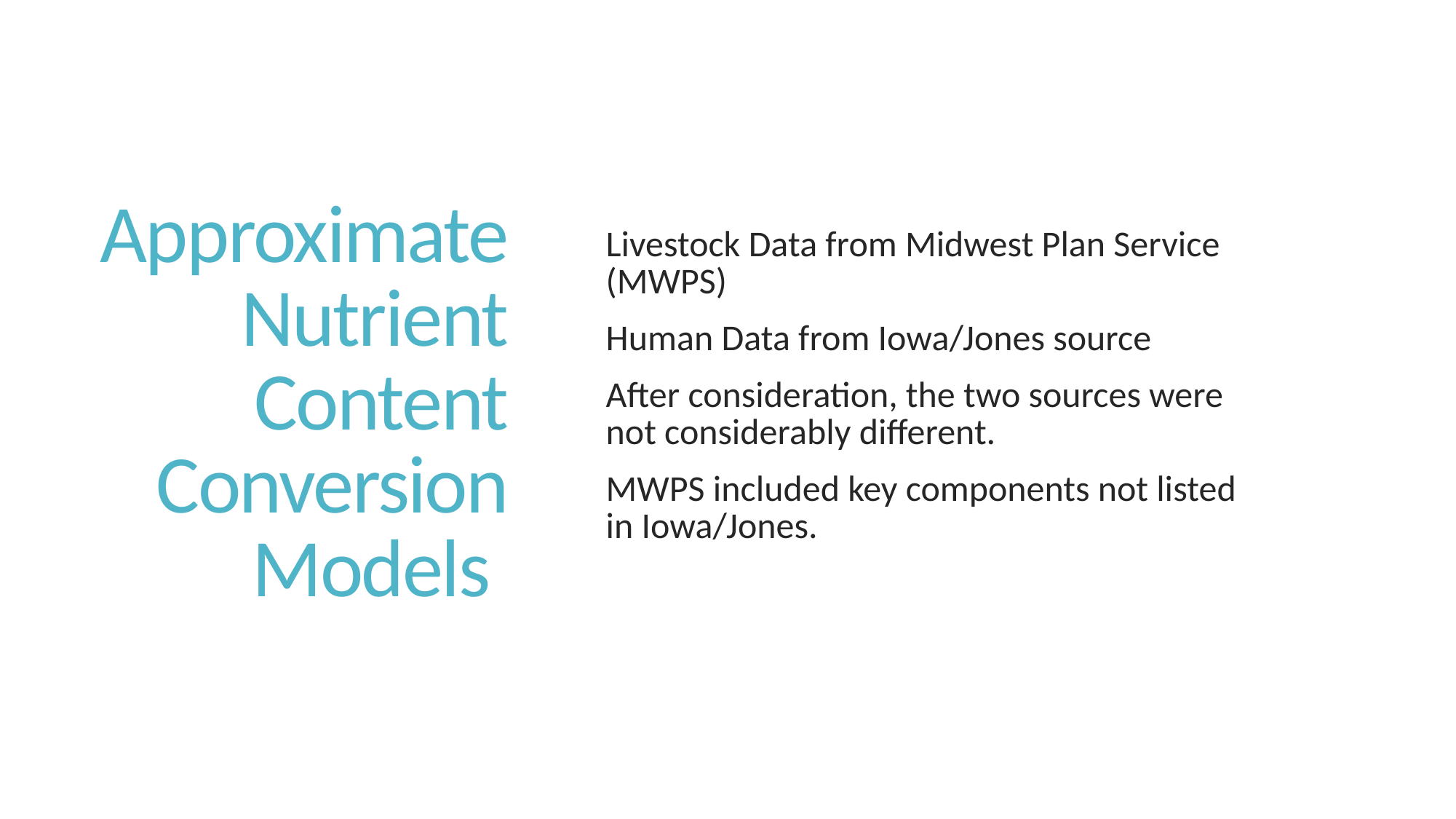

# Approximate Nutrient Content Conversion Models
Livestock Data from Midwest Plan Service (MWPS)
Human Data from Iowa/Jones source
After consideration, the two sources were not considerably different.
MWPS included key components not listed in Iowa/Jones.